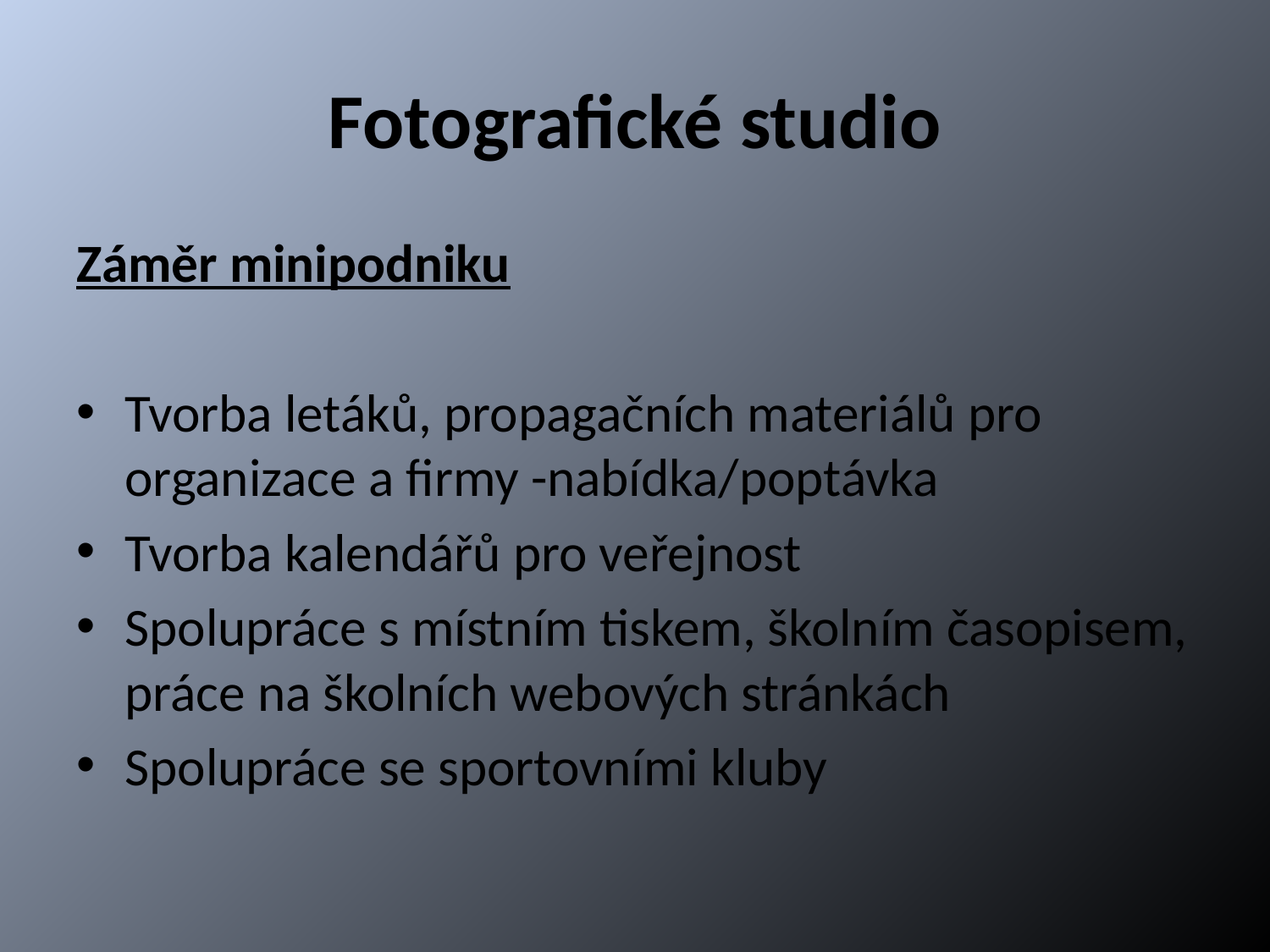

# Fotografické studio
Záměr minipodniku

Tvorba letáků, propagačních materiálů pro organizace a firmy -nabídka/poptávka
Tvorba kalendářů pro veřejnost
Spolupráce s místním tiskem, školním časopisem, práce na školních webových stránkách
Spolupráce se sportovními kluby